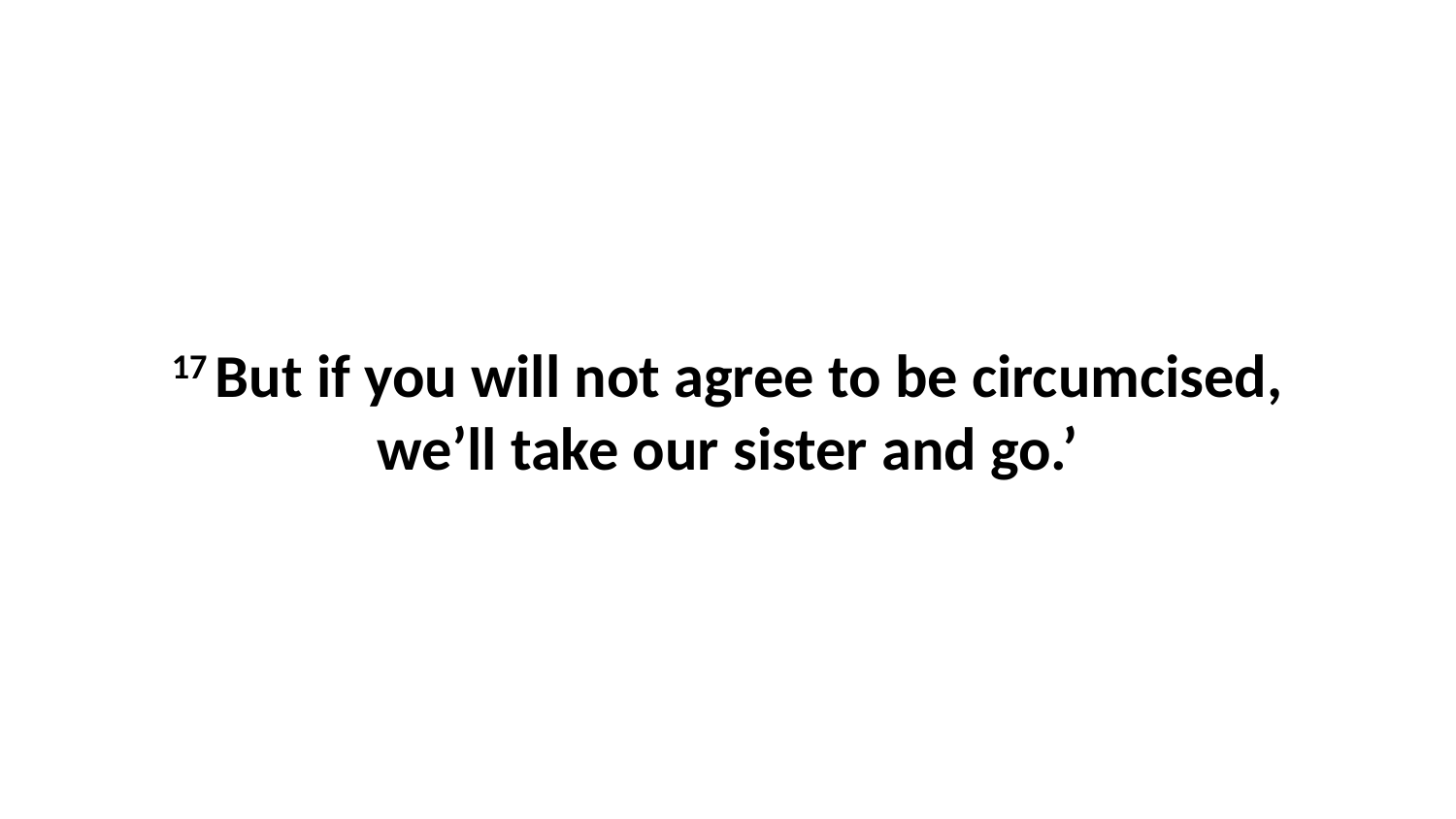

17 But if you will not agree to be circumcised, we’ll take our sister and go.’